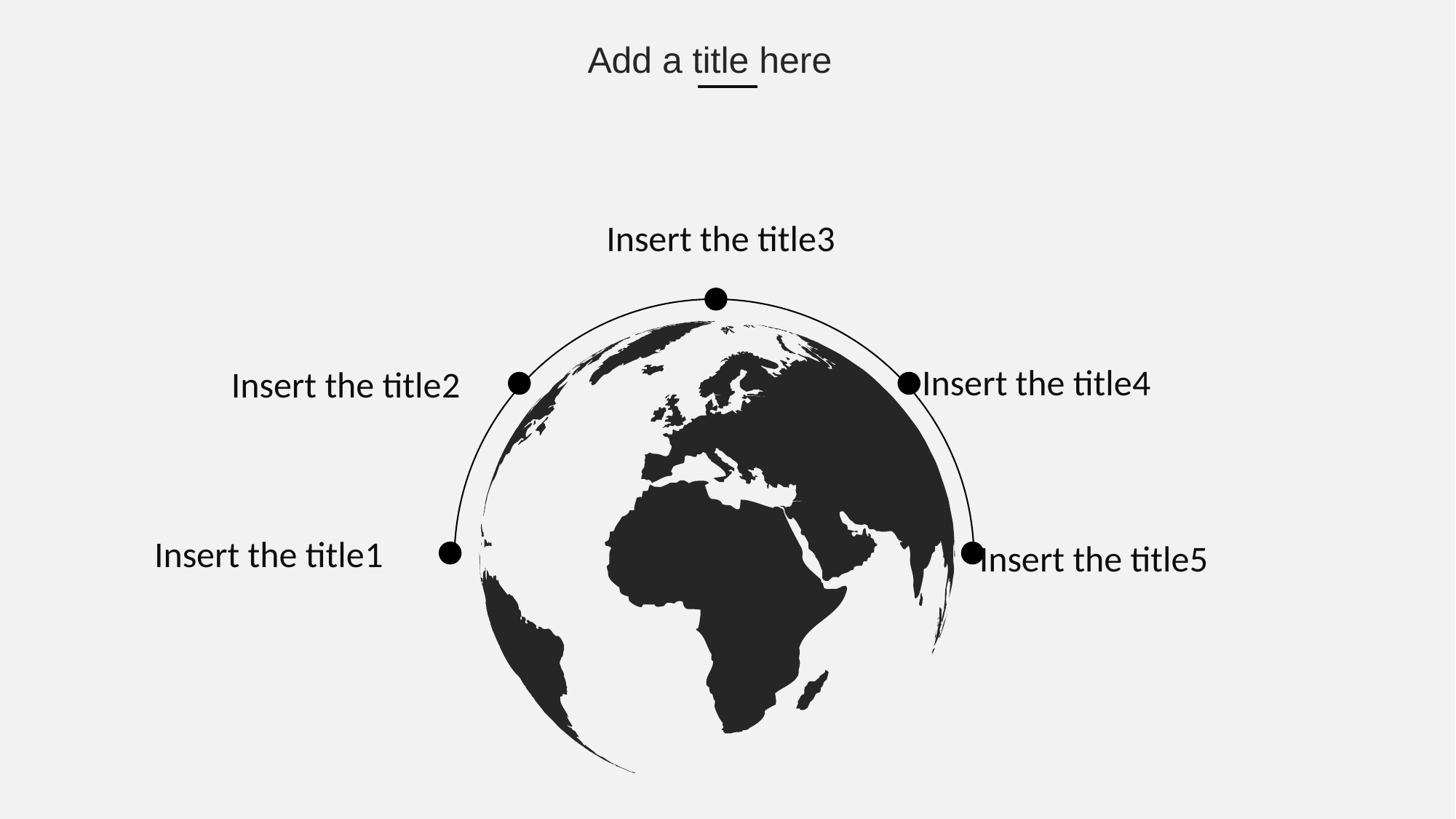

Add a title here
Insert the title3

Insert the title4
Insert the title2

Insert the title1
Insert the title5